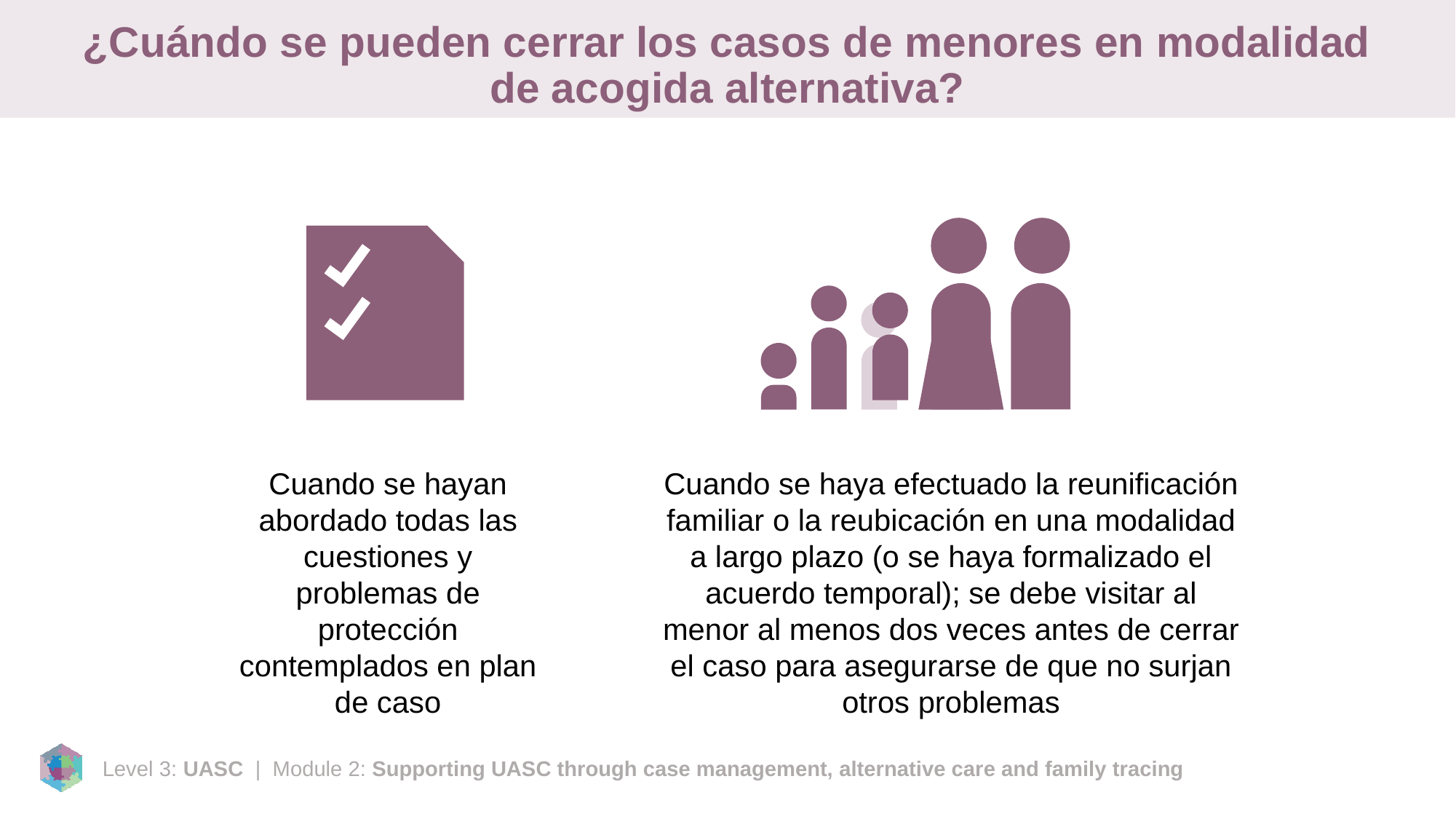

# ¿Cuándo se pueden cerrar los casos de menores en modalidad de acogida alternativa?

Cuando se hayan abordado todas las cuestiones y problemas de protección contemplados en plan de caso
Cuando se haya efectuado la reunificación familiar o la reubicación en una modalidad a largo plazo (o se haya formalizado el acuerdo temporal); se debe visitar al menor al menos dos veces antes de cerrar el caso para asegurarse de que no surjan otros problemas